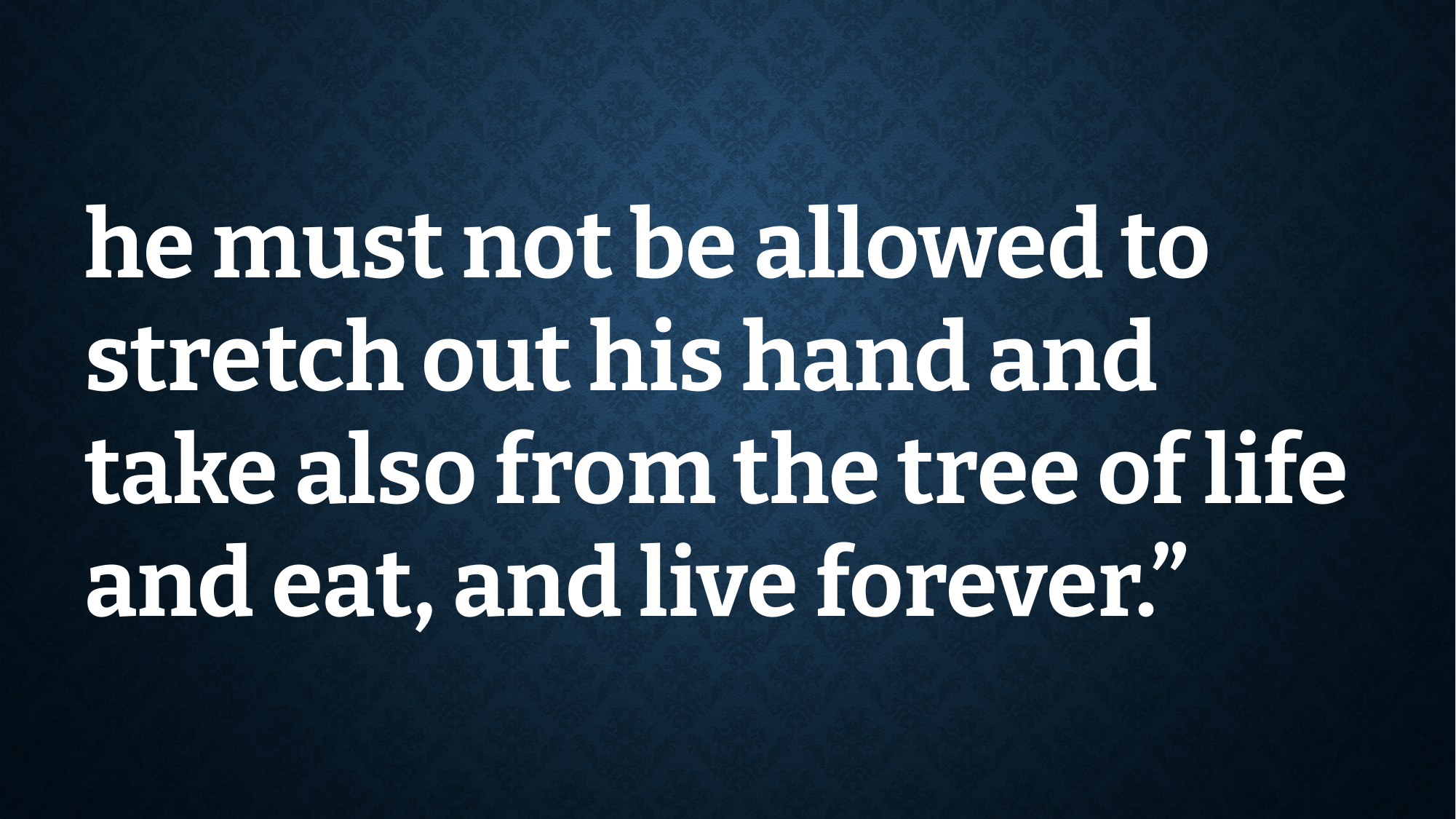

he must not be allowed to stretch out his hand and take also from the tree of life and eat, and live forever.”